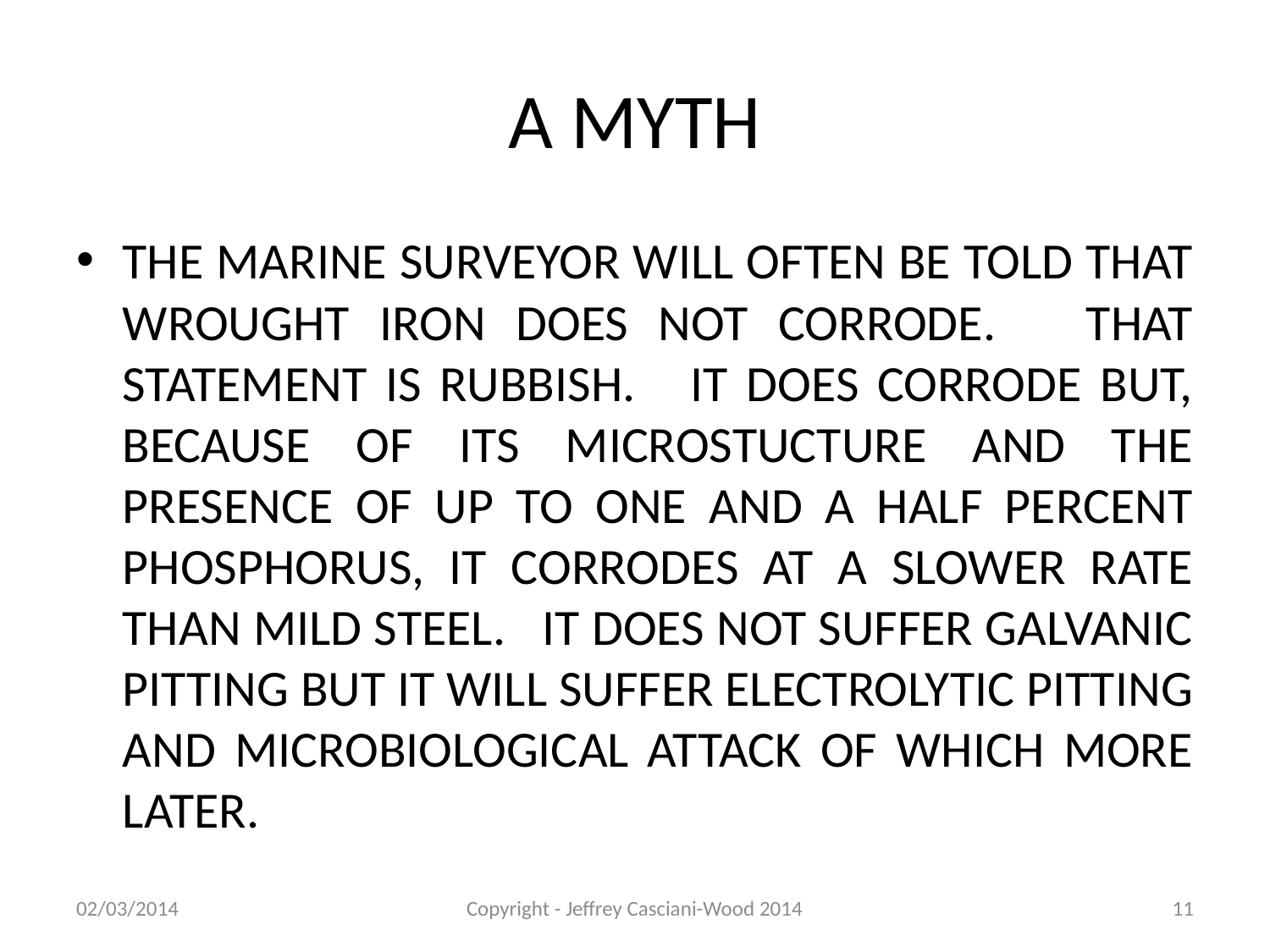

# A MYTH
THE MARINE SURVEYOR WILL OFTEN BE TOLD THAT WROUGHT IRON DOES NOT CORRODE.   THAT STATEMENT IS RUBBISH.   IT DOES CORRODE BUT, BECAUSE OF ITS MICROSTUCTURE AND THE PRESENCE OF UP TO ONE AND A HALF PERCENT PHOSPHORUS, IT CORRODES AT A SLOWER RATE THAN MILD STEEL.   IT DOES NOT SUFFER GALVANIC PITTING BUT IT WILL SUFFER ELECTROLYTIC PITTING AND MICROBIOLOGICAL ATTACK OF WHICH MORE LATER.
02/03/2014
Copyright - Jeffrey Casciani-Wood 2014
11